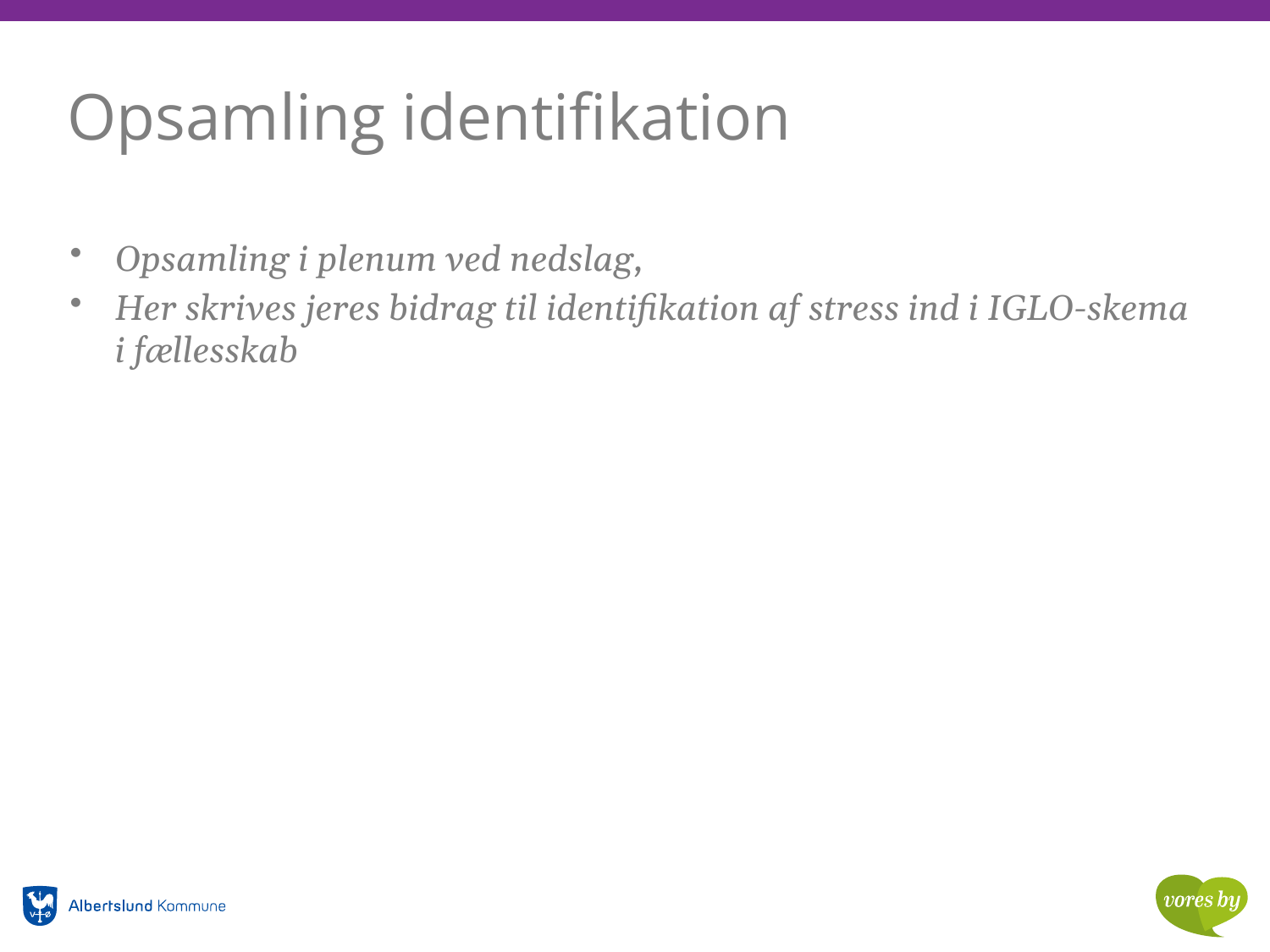

# Opsamling identifikation
Opsamling i plenum ved nedslag,
Her skrives jeres bidrag til identifikation af stress ind i IGLO-skema i fællesskab